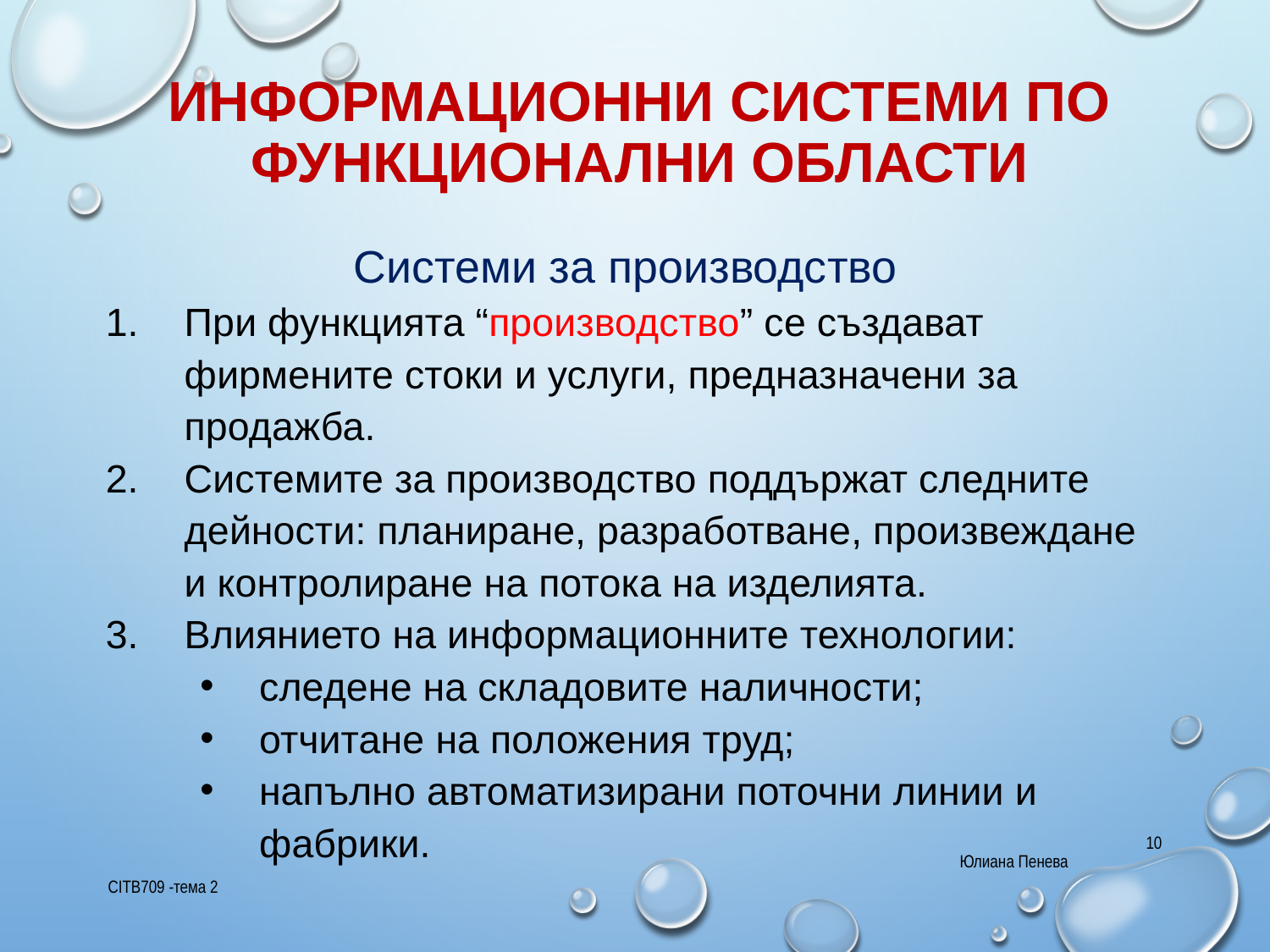

# информационни системи по функционални области
Системи за производство
При функцията “производство” се създават фирмените стоки и услуги, предназначени за продажба.
Системите за производство поддържат следните дейности: планиране, разработване, произвеждане и контролиране на потока на изделията.
Влиянието на информационните технологии:
следене на складовите наличности;
отчитане на положения труд;
напълно автоматизирани поточни линии и фабрики.

10
Юлиана Пенева
CITB709 -тема 2